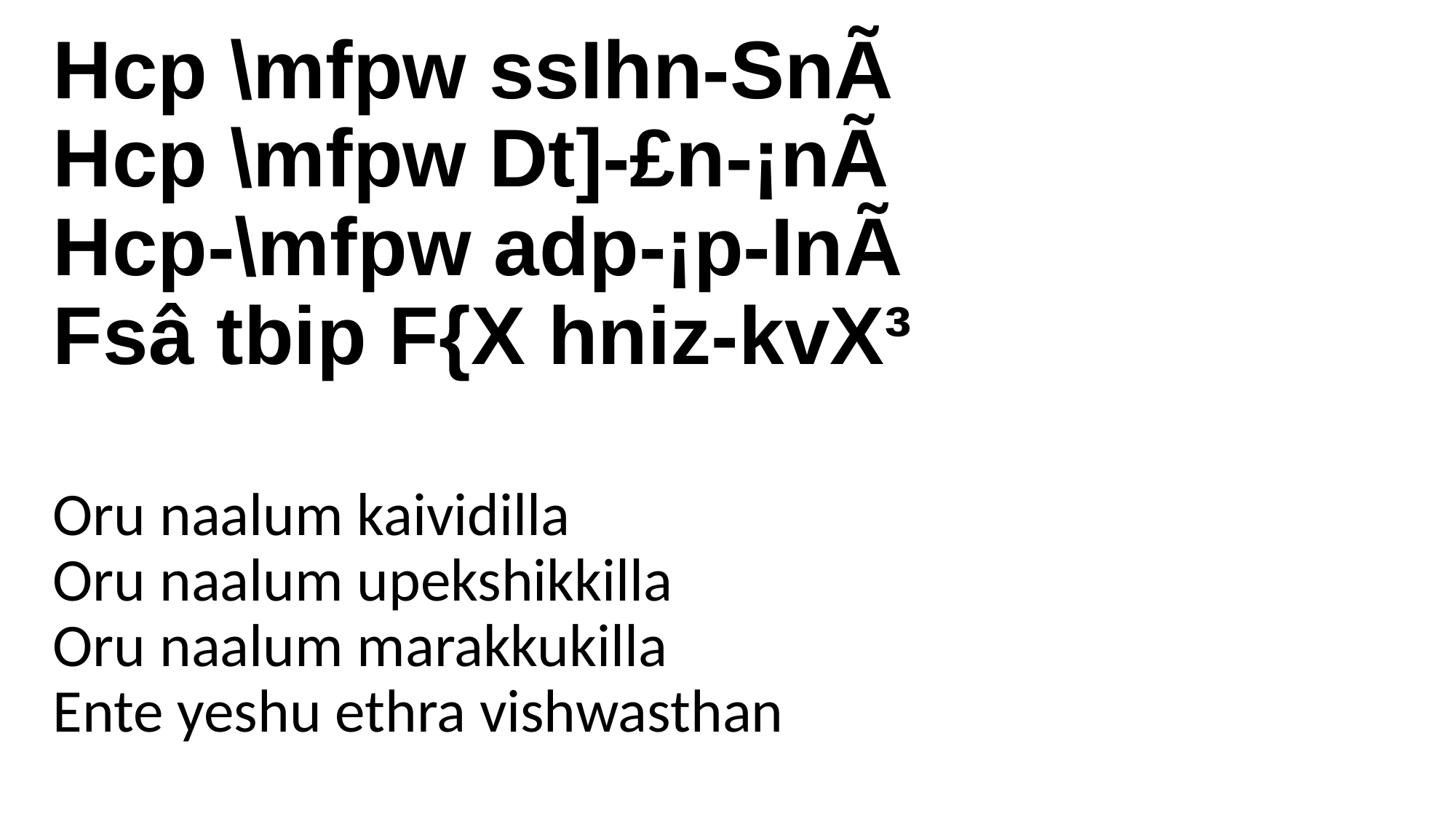

Hcp \mfpw ssIhn-SnÃ
Hcp \mfpw Dt]-£n-¡nÃ
Hcp-\mfpw adp-¡p-InÃ
Fsâ tbip F{X hniz-kvX³
# Oru naalum kaividilla Oru naalum upekshikkilla Oru naalum marakkukilla Ente yeshu ethra vishwasthan